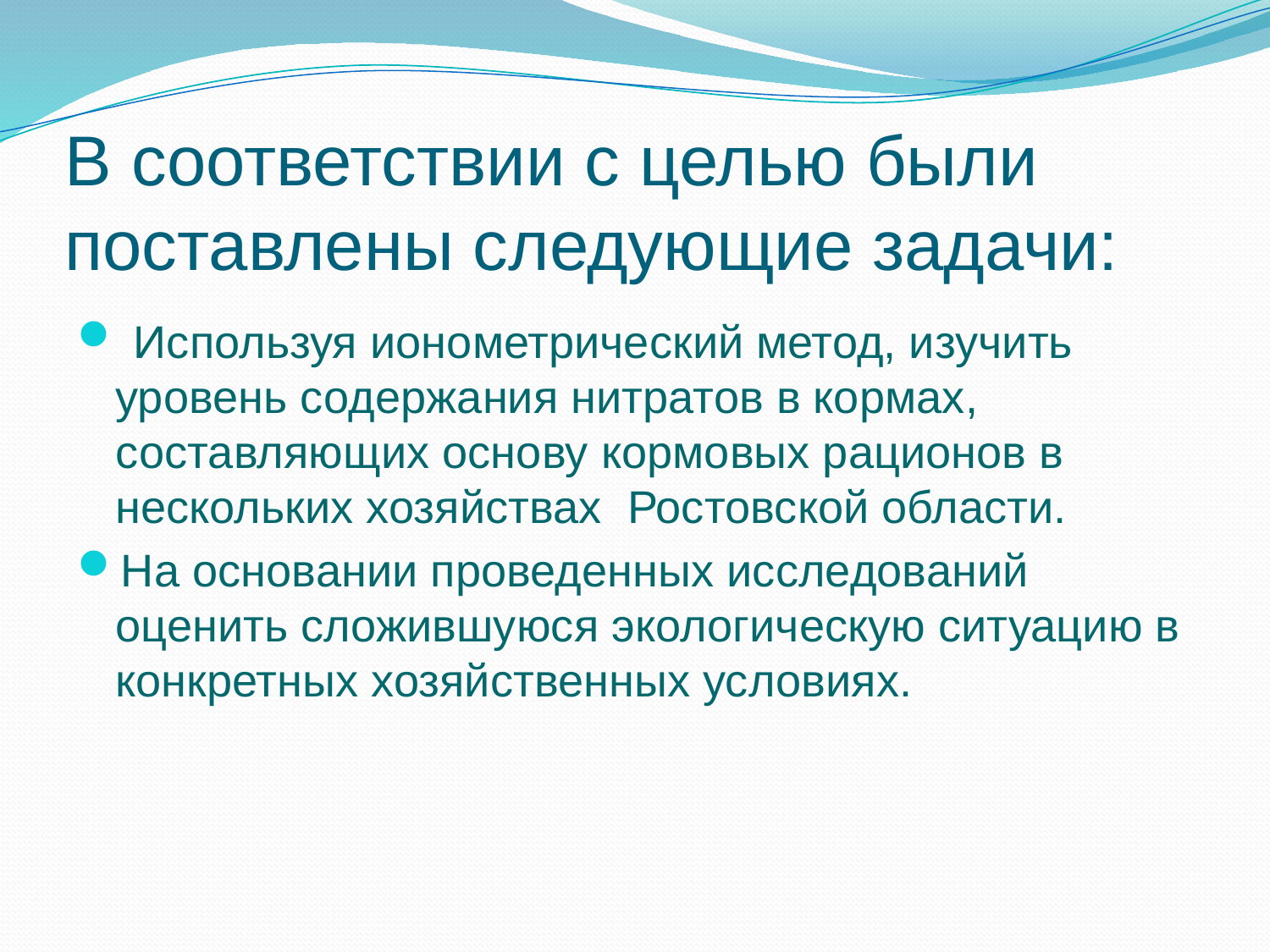

# В соответствии с целью были поставлены следующие задачи:
 Используя ионометрический метод, изучить уровень содержания нитратов в кормах, составляющих основу кормовых рационов в нескольких хозяйствах  Ростовской области.
На основании проведенных исследований оценить сложившуюся экологическую ситуацию в конкретных хозяйственных условиях.